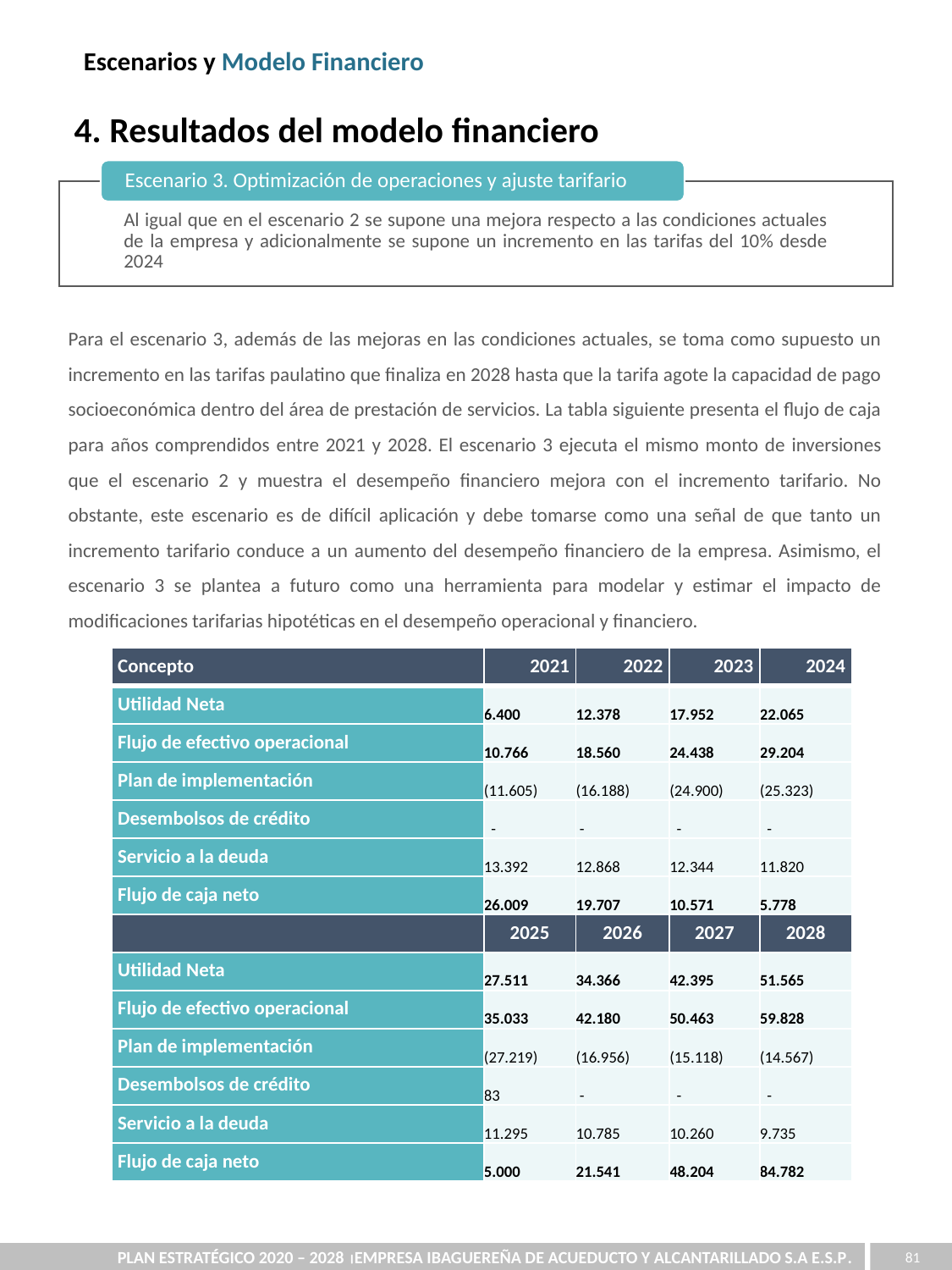

Escenarios y Modelo Financiero
4. Resultados del modelo financiero

Escenario 3. Optimización de operaciones y ajuste tarifario

Al igual que en el escenario 2 se supone una mejora respecto a las condiciones actuales de la empresa y adicionalmente se supone un incremento en las tarifas del 10% desde 2024
Para el escenario 3, además de las mejoras en las condiciones actuales, se toma como supuesto un incremento en las tarifas paulatino que finaliza en 2028 hasta que la tarifa agote la capacidad de pago socioeconómica dentro del área de prestación de servicios. La tabla siguiente presenta el flujo de caja para años comprendidos entre 2021 y 2028. El escenario 3 ejecuta el mismo monto de inversiones que el escenario 2 y muestra el desempeño financiero mejora con el incremento tarifario. No obstante, este escenario es de difícil aplicación y debe tomarse como una señal de que tanto un incremento tarifario conduce a un aumento del desempeño financiero de la empresa. Asimismo, el escenario 3 se plantea a futuro como una herramienta para modelar y estimar el impacto de modificaciones tarifarias hipotéticas en el desempeño operacional y financiero.
| Concepto | 2021 | 2022 | 2023 | 2024 |
| --- | --- | --- | --- | --- |
| Utilidad Neta | 6.400 | 12.378 | 17.952 | 22.065 |
| Flujo de efectivo operacional | 10.766 | 18.560 | 24.438 | 29.204 |
| Plan de implementación | (11.605) | (16.188) | (24.900) | (25.323) |
| Desembolsos de crédito | - | - | - | - |
| Servicio a la deuda | 13.392 | 12.868 | 12.344 | 11.820 |
| Flujo de caja neto | 26.009 | 19.707 | 10.571 | 5.778 |
|  | 2025 | 2026 | 2027 | 2028 |
| Utilidad Neta | 27.511 | 34.366 | 42.395 | 51.565 |
| Flujo de efectivo operacional | 35.033 | 42.180 | 50.463 | 59.828 |
| Plan de implementación | (27.219) | (16.956) | (15.118) | (14.567) |
| Desembolsos de crédito | 83 | - | - | - |
| Servicio a la deuda | 11.295 | 10.785 | 10.260 | 9.735 |
| Flujo de caja neto | 5.000 | 21.541 | 48.204 | 84.782 |